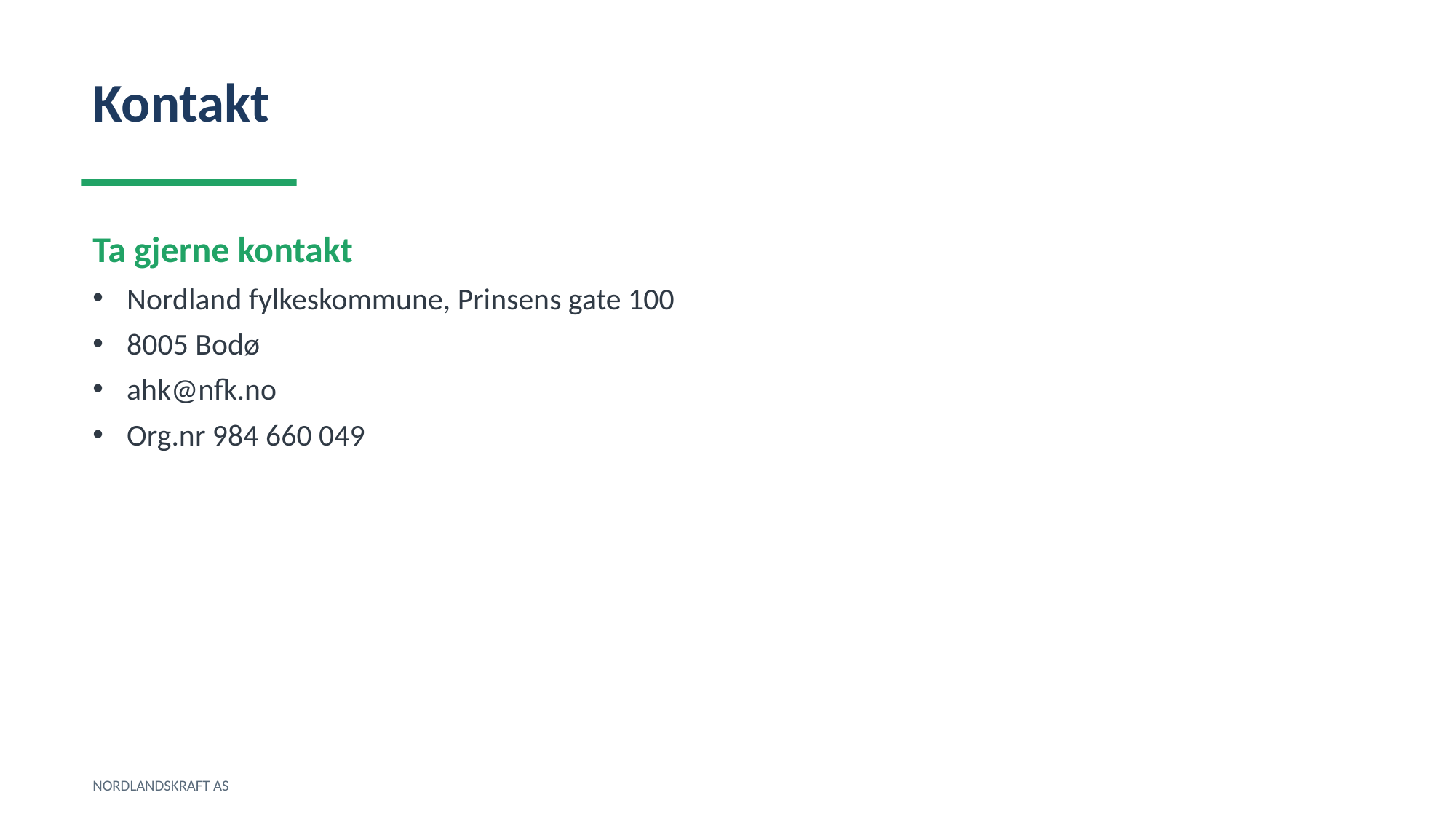

Kontakt

Ta gjerne kontakt
Nordland fylkeskommune, Prinsens gate 100
8005 Bodø
ahk@nfk.no
Org.nr 984 660 049
NORDLANDSKRAFT AS